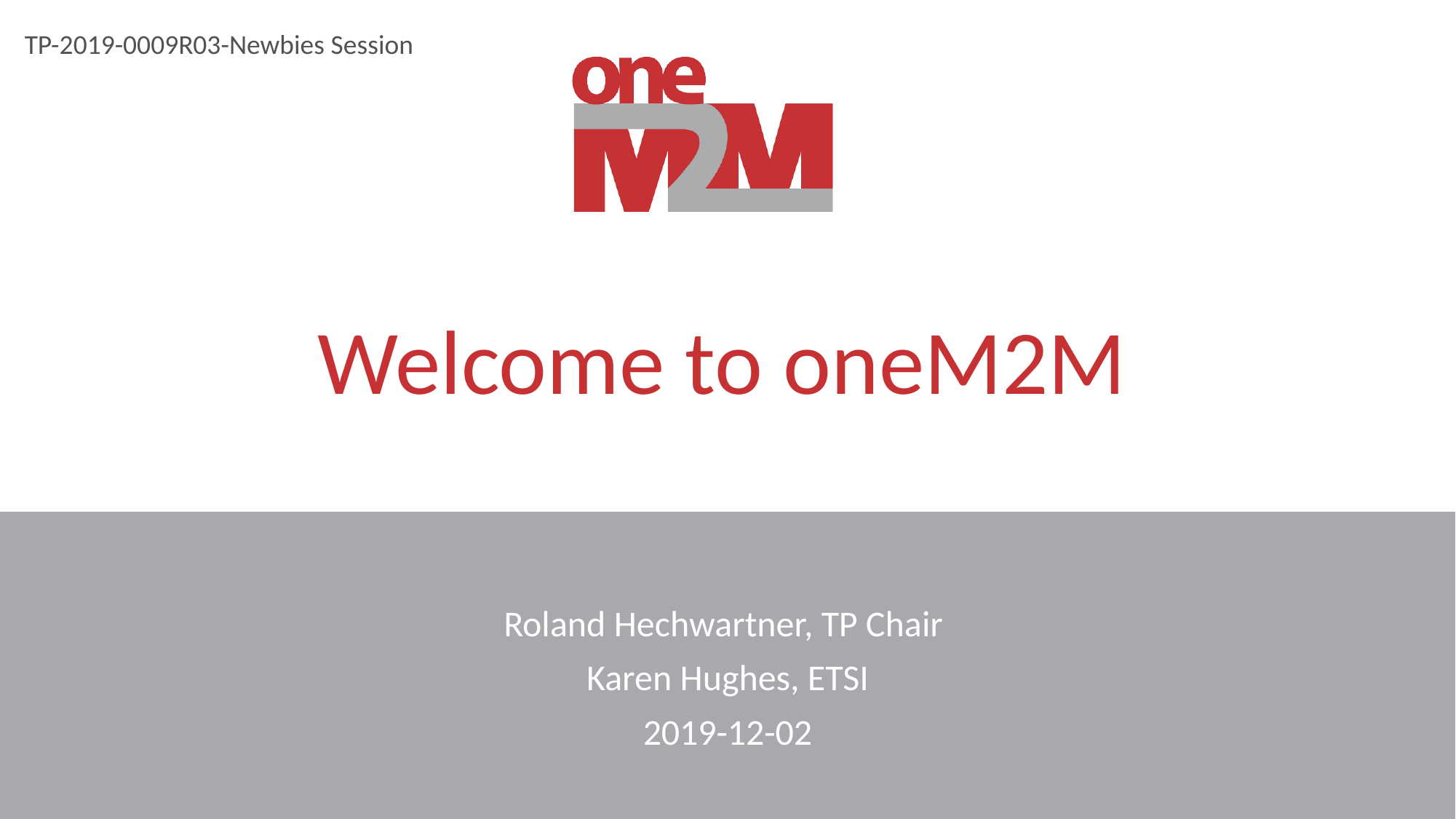

TP-2019-0009R03-Newbies Session
# Welcome to oneM2M
Roland Hechwartner, TP Chair
Karen Hughes, ETSI
2019-12-02